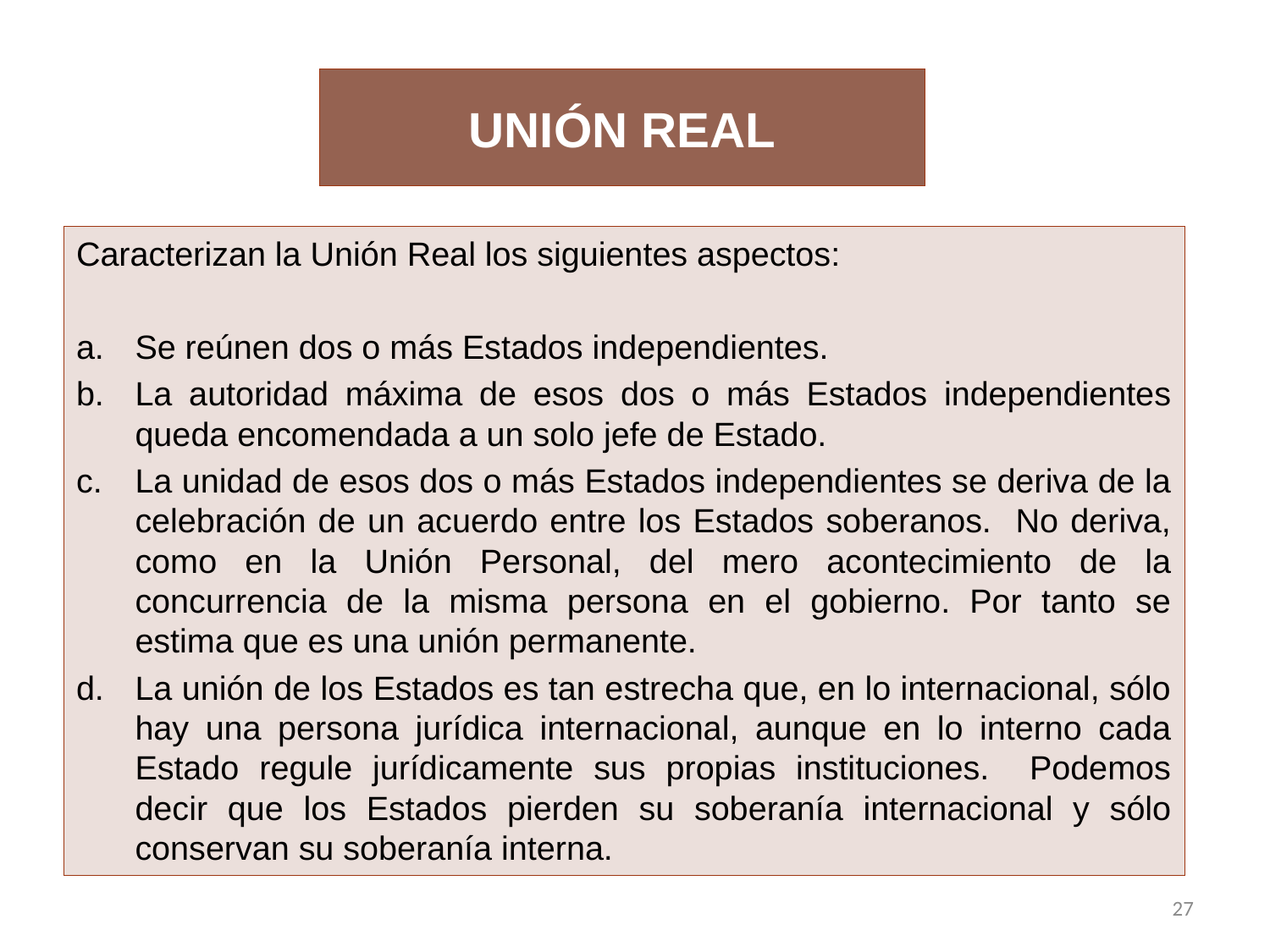

# UNIÓN REAL
Caracterizan la Unión Real los siguientes aspectos:

Se reúnen dos o más Estados independientes.
La autoridad máxima de esos dos o más Estados independientes queda encomendada a un solo jefe de Estado.
La unidad de esos dos o más Estados independientes se deriva de la celebración de un acuerdo entre los Estados soberanos.  No deriva, como en la Unión Personal, del mero acontecimiento de la concurrencia de la misma persona en el gobierno. Por tanto se estima que es una unión permanente.
La unión de los Estados es tan estrecha que, en lo internacional, sólo hay una persona jurídica internacional, aunque en lo interno cada Estado regule jurídicamente sus propias instituciones.  Podemos decir que los Estados pierden su soberanía internacional y sólo conservan su soberanía interna.
27